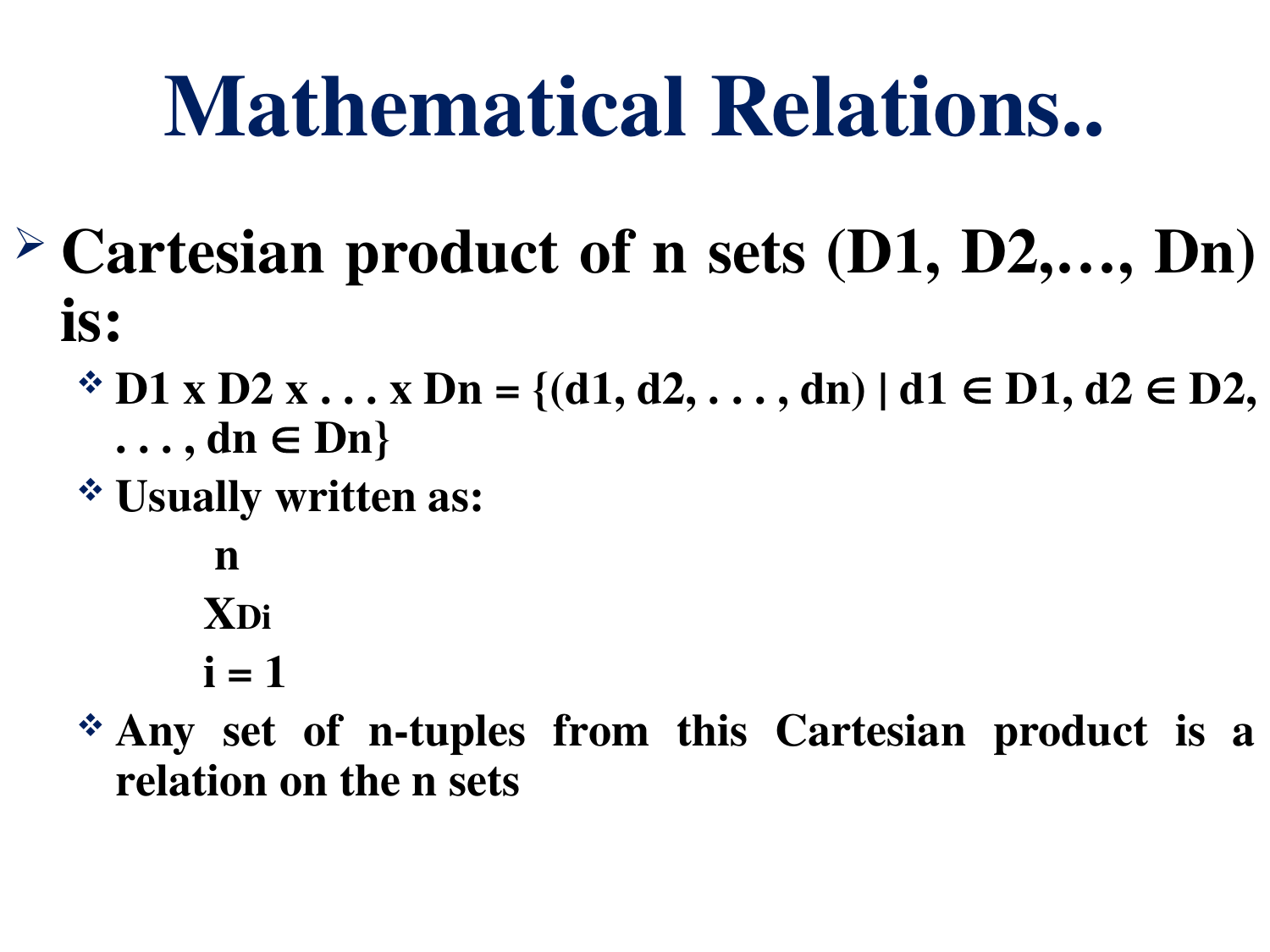

# Mathematical Relations..
Cartesian product of n sets (D1, D2,…, Dn) is:
D1 x D2 x . . . x Dn = {(d1, d2, . . . , dn) | d1 ∈ D1, d2 ∈ D2, . . . , dn ∈ Dn}
Usually written as:
	 n
	XDi
	i = 1
Any set of n-tuples from this Cartesian product is a relation on the n sets